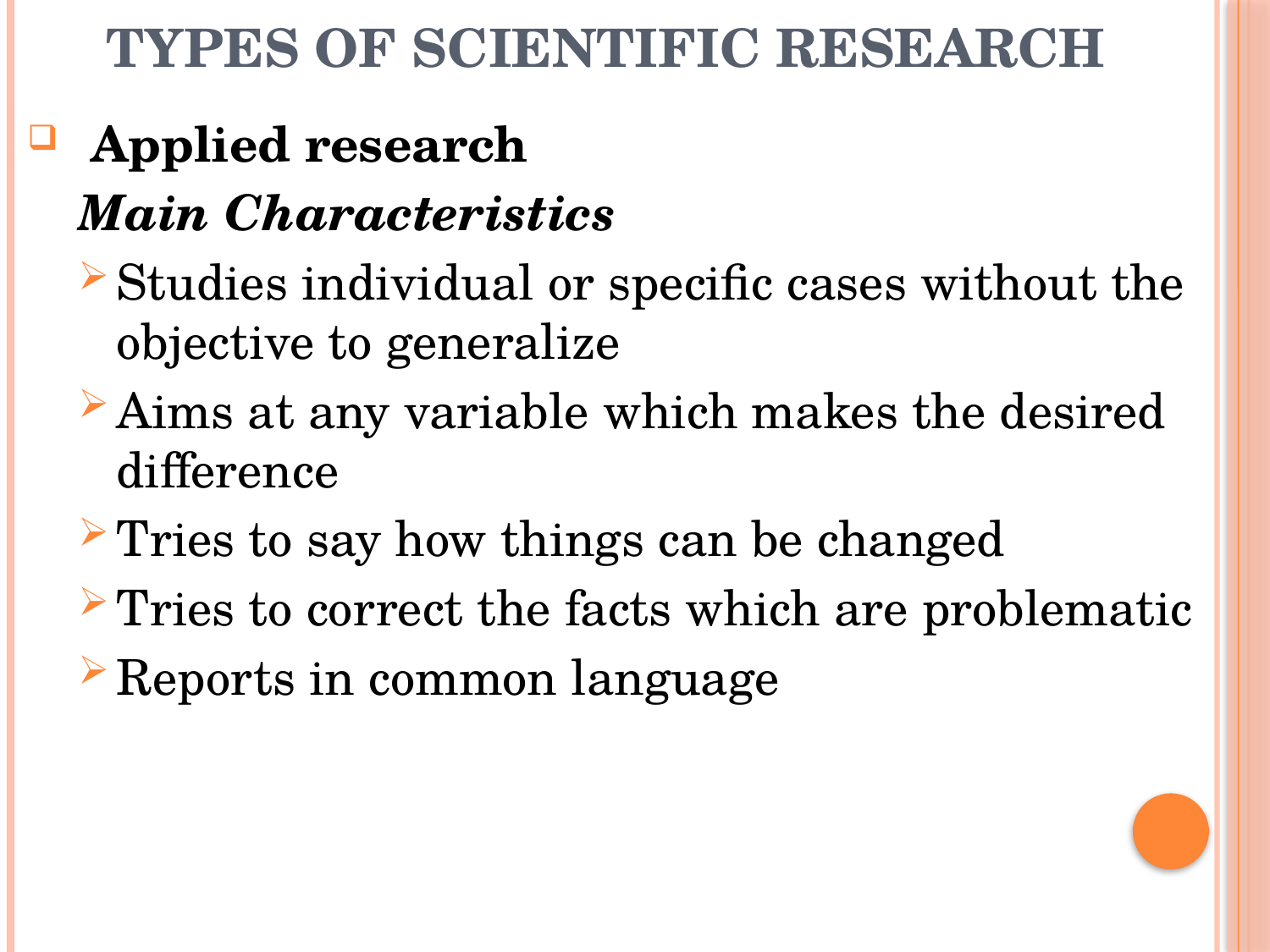

# Types of scientific research
Applied research
Main Characteristics
Studies individual or specific cases without the objective to generalize
Aims at any variable which makes the desired difference
Tries to say how things can be changed
Tries to correct the facts which are problematic
Reports in common language